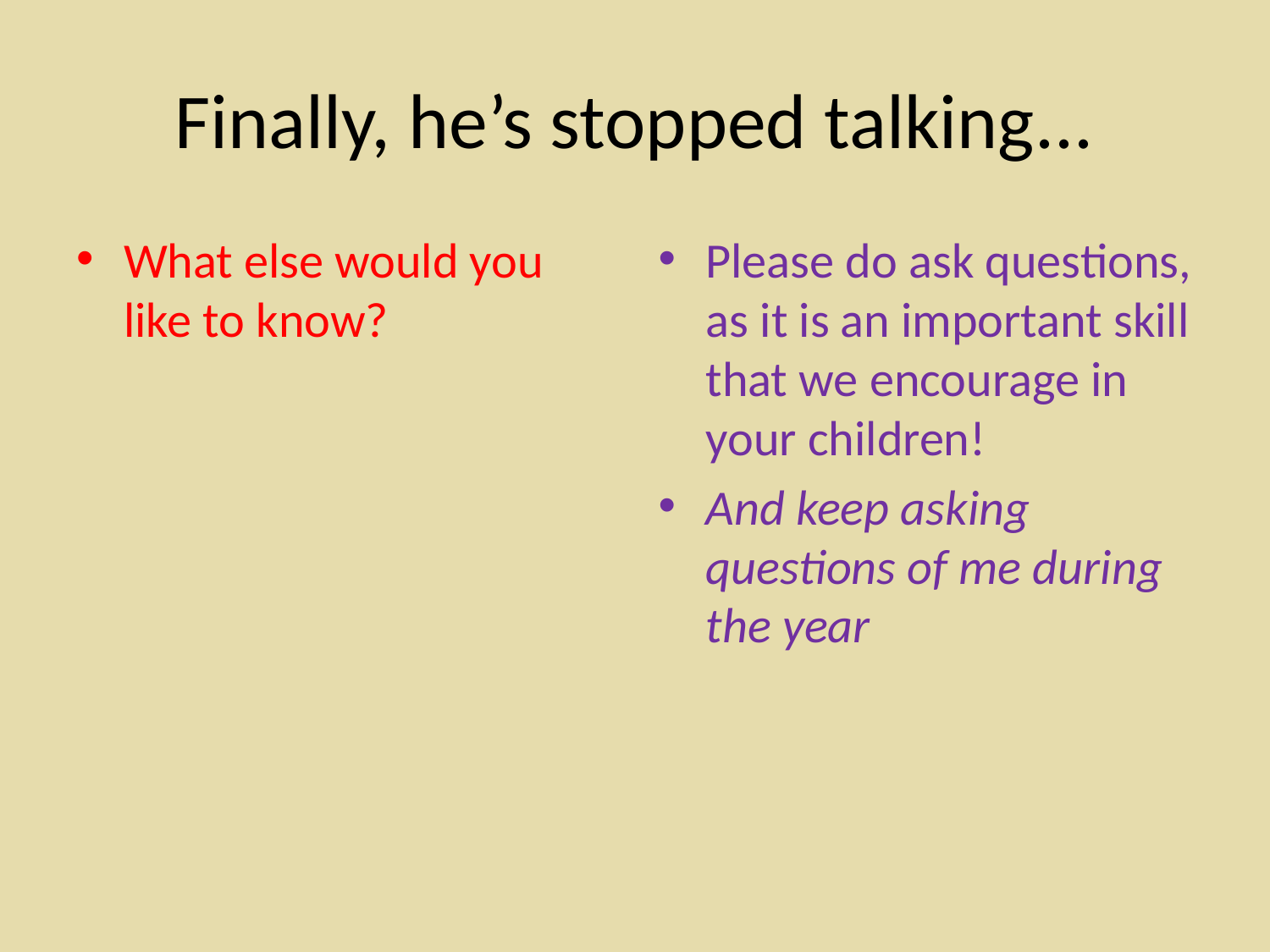

# Finally, he’s stopped talking...
What else would you like to know?
Please do ask questions, as it is an important skill that we encourage in your children!
And keep asking questions of me during the year